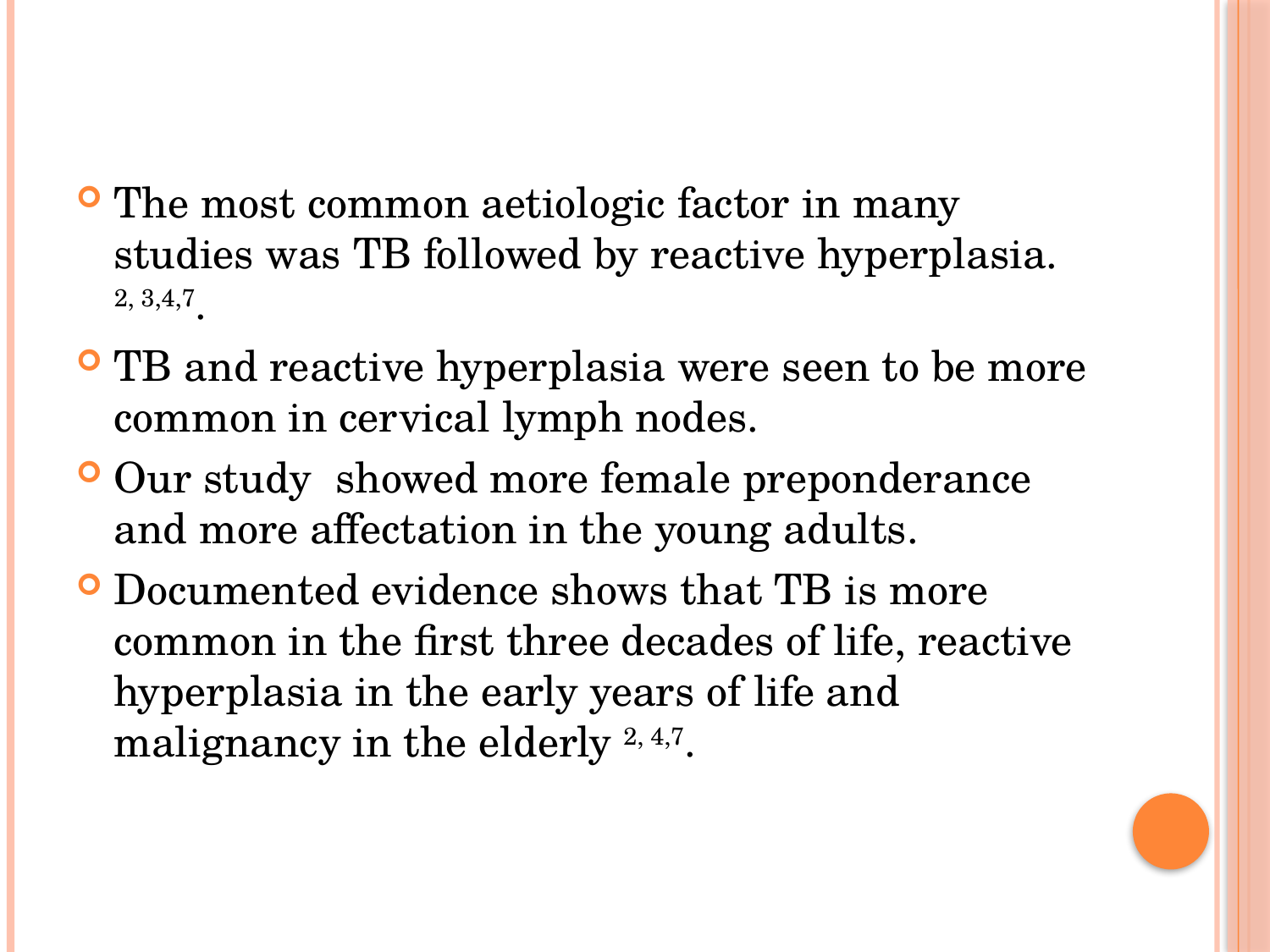

The most common aetiologic factor in many studies was TB followed by reactive hyperplasia. 2, 3,4,7.
TB and reactive hyperplasia were seen to be more common in cervical lymph nodes.
Our study  showed more female preponderance and more affectation in the young adults.
Documented evidence shows that TB is more common in the first three decades of life, reactive hyperplasia in the early years of life and malignancy in the elderly 2, 4,7.